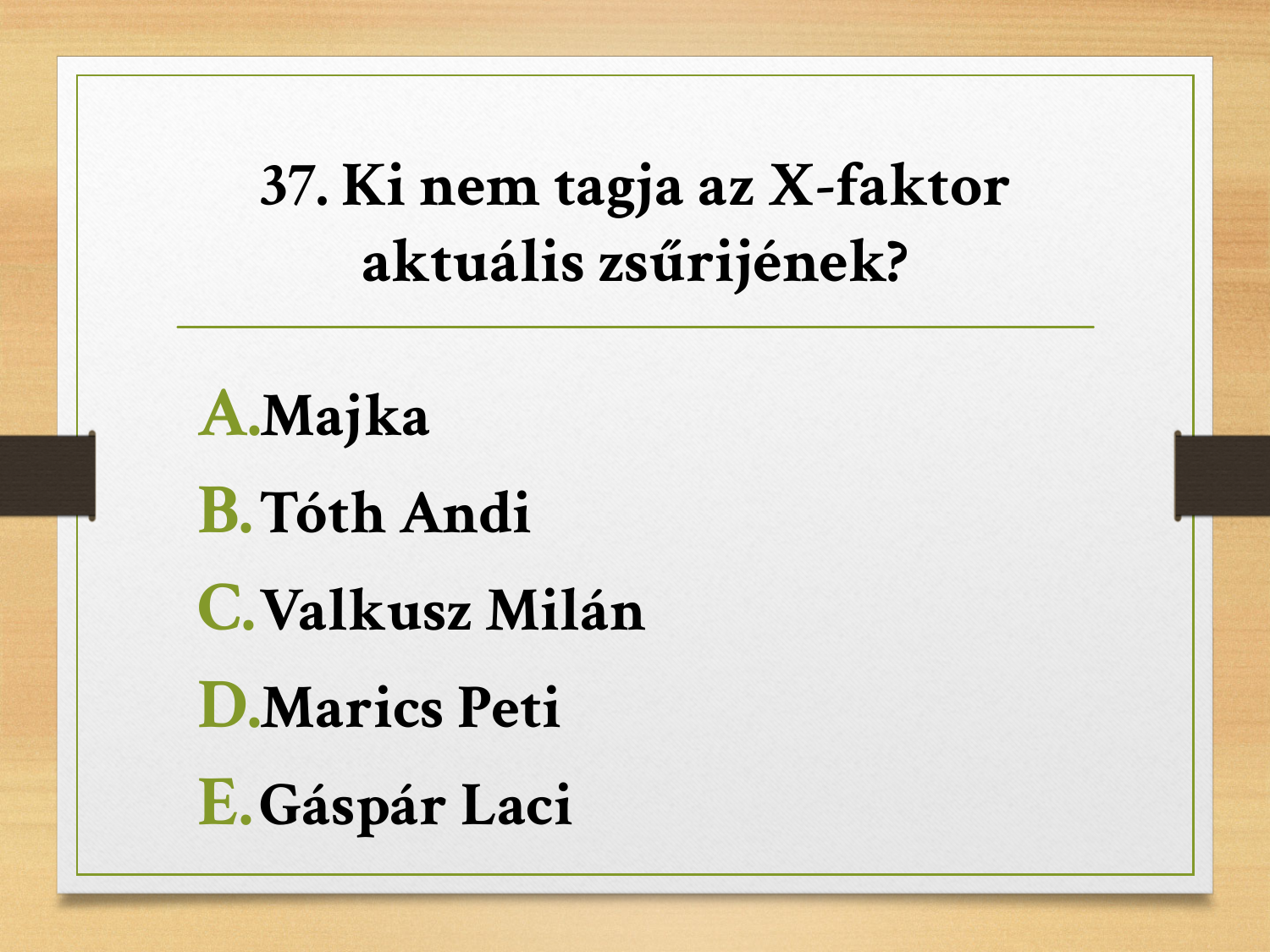

# 37. Ki nem tagja az X-faktor aktuális zsűrijének?
Majka
Tóth Andi
Valkusz Milán
Marics Peti
Gáspár Laci